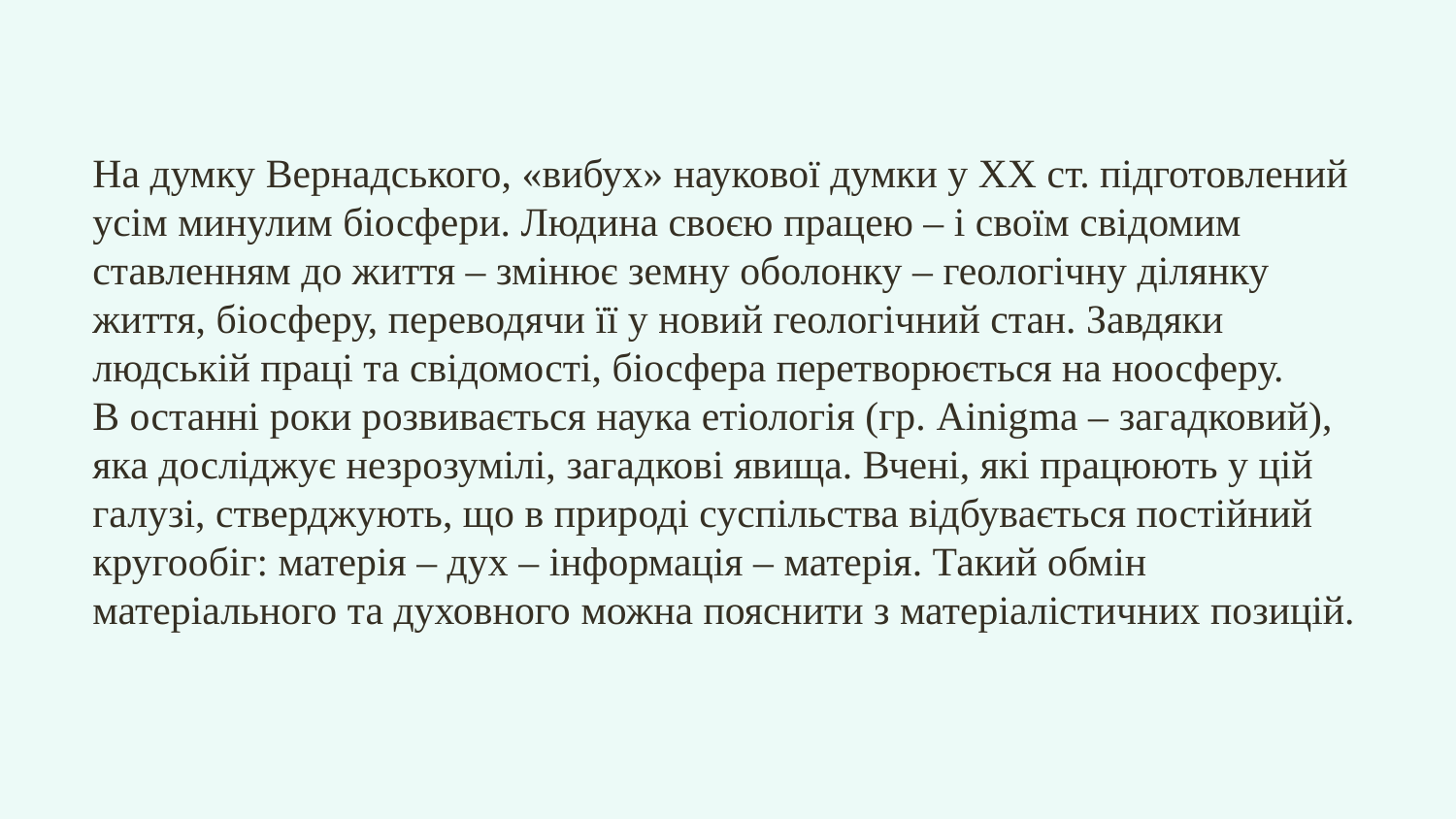

# На думку Вернадського, «вибух» наукової думки у ХХ ст. підготовлений усім минулим біосфери. Людина своєю працею – і своїм свідомим ставленням до життя – змінює земну оболонку – геологічну ділянку життя, біосферу, переводячи її у новий геологічний стан. Завдяки людській праці та свідомості, біосфера перетворюється на ноосферу. В останні роки розвивається наука етіологія (гр. Ainigma – загадковий), яка досліджує незрозумілі, загадкові явища. Вчені, які працюють у цій галузі, стверджують, що в природі суспільства відбувається постійний кругообіг: матерія – дух – інформація – матерія. Такий обмін матеріального та духовного можна пояснити з матеріалістичних позицій.